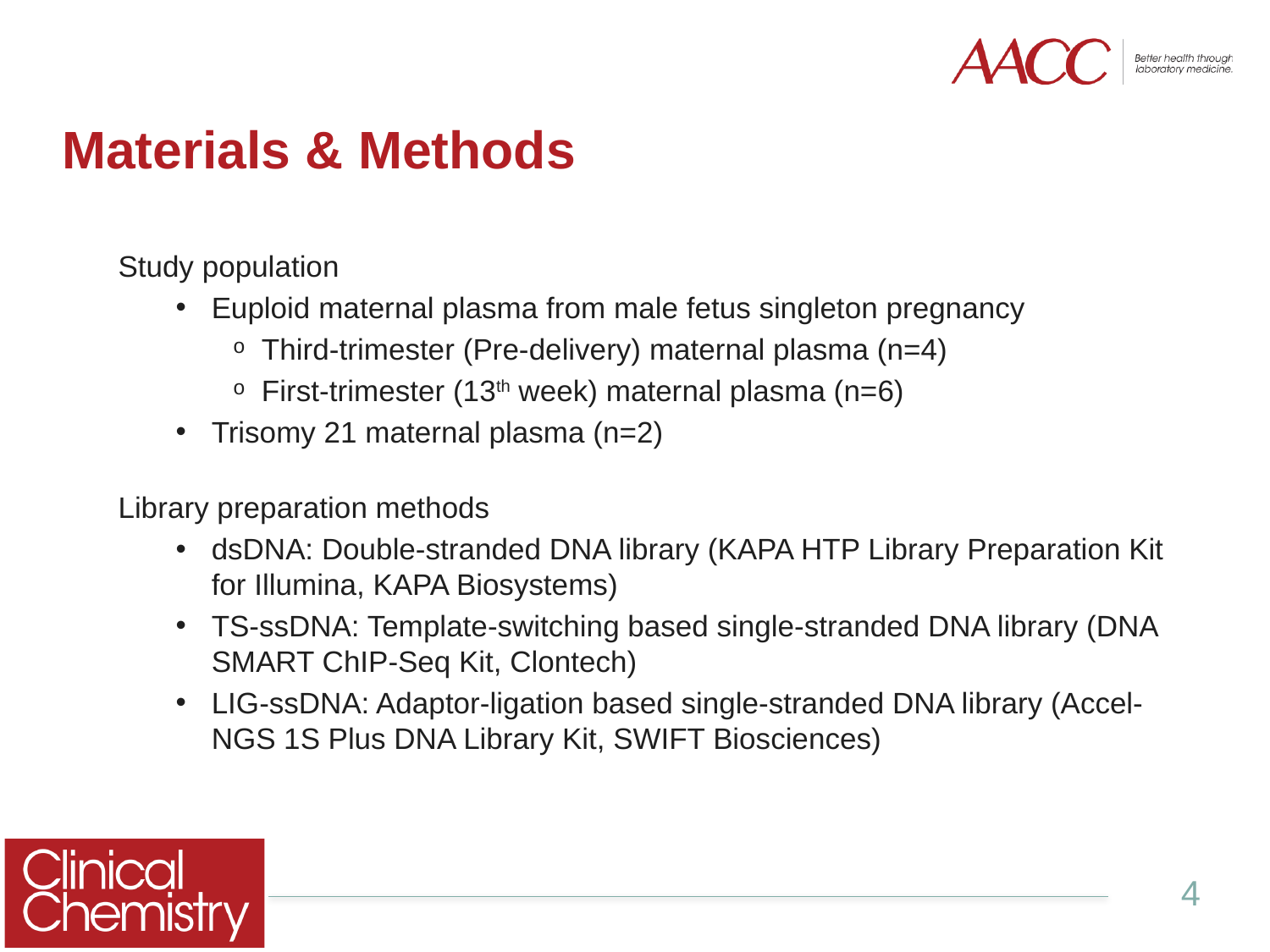

# Materials & Methods
Study population
Euploid maternal plasma from male fetus singleton pregnancy
Third-trimester (Pre-delivery) maternal plasma (n=4)
First-trimester (13th week) maternal plasma (n=6)
Trisomy 21 maternal plasma (n=2)

Library preparation methods
dsDNA: Double-stranded DNA library (KAPA HTP Library Preparation Kit for Illumina, KAPA Biosystems)
TS-ssDNA: Template-switching based single-stranded DNA library (DNA SMART ChIP-Seq Kit, Clontech)
LIG-ssDNA: Adaptor-ligation based single-stranded DNA library (Accel-NGS 1S Plus DNA Library Kit, SWIFT Biosciences)

4